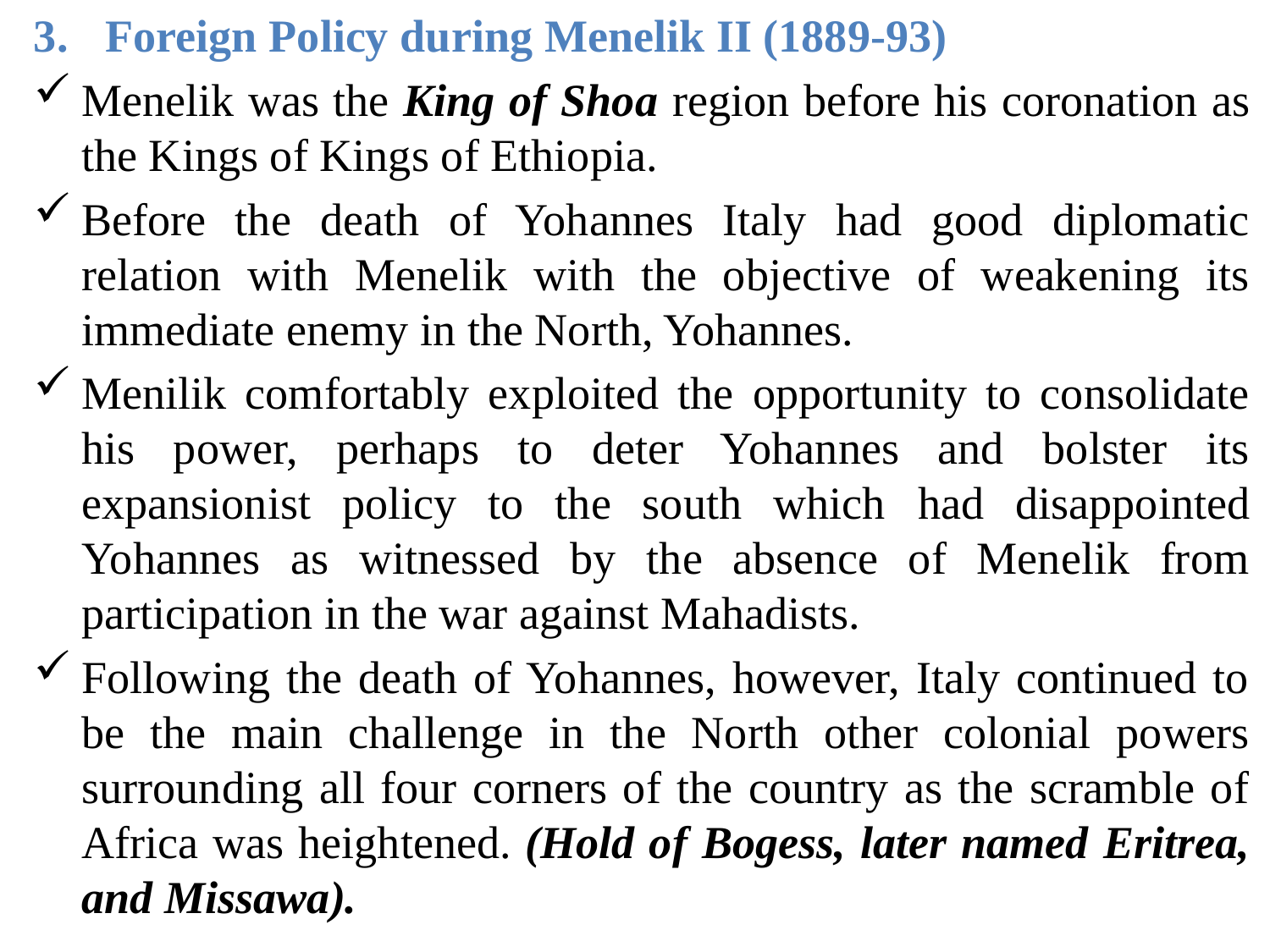

Foreign Policy during Menelik II (1889-93)
Menelik was the King of Shoa region before his coronation as the Kings of Kings of Ethiopia.
Before the death of Yohannes Italy had good diplomatic relation with Menelik with the objective of weakening its immediate enemy in the North, Yohannes.
Menilik comfortably exploited the opportunity to consolidate his power, perhaps to deter Yohannes and bolster its expansionist policy to the south which had disappointed Yohannes as witnessed by the absence of Menelik from participation in the war against Mahadists.
Following the death of Yohannes, however, Italy continued to be the main challenge in the North other colonial powers surrounding all four corners of the country as the scramble of Africa was heightened. (Hold of Bogess, later named Eritrea, and Missawa).